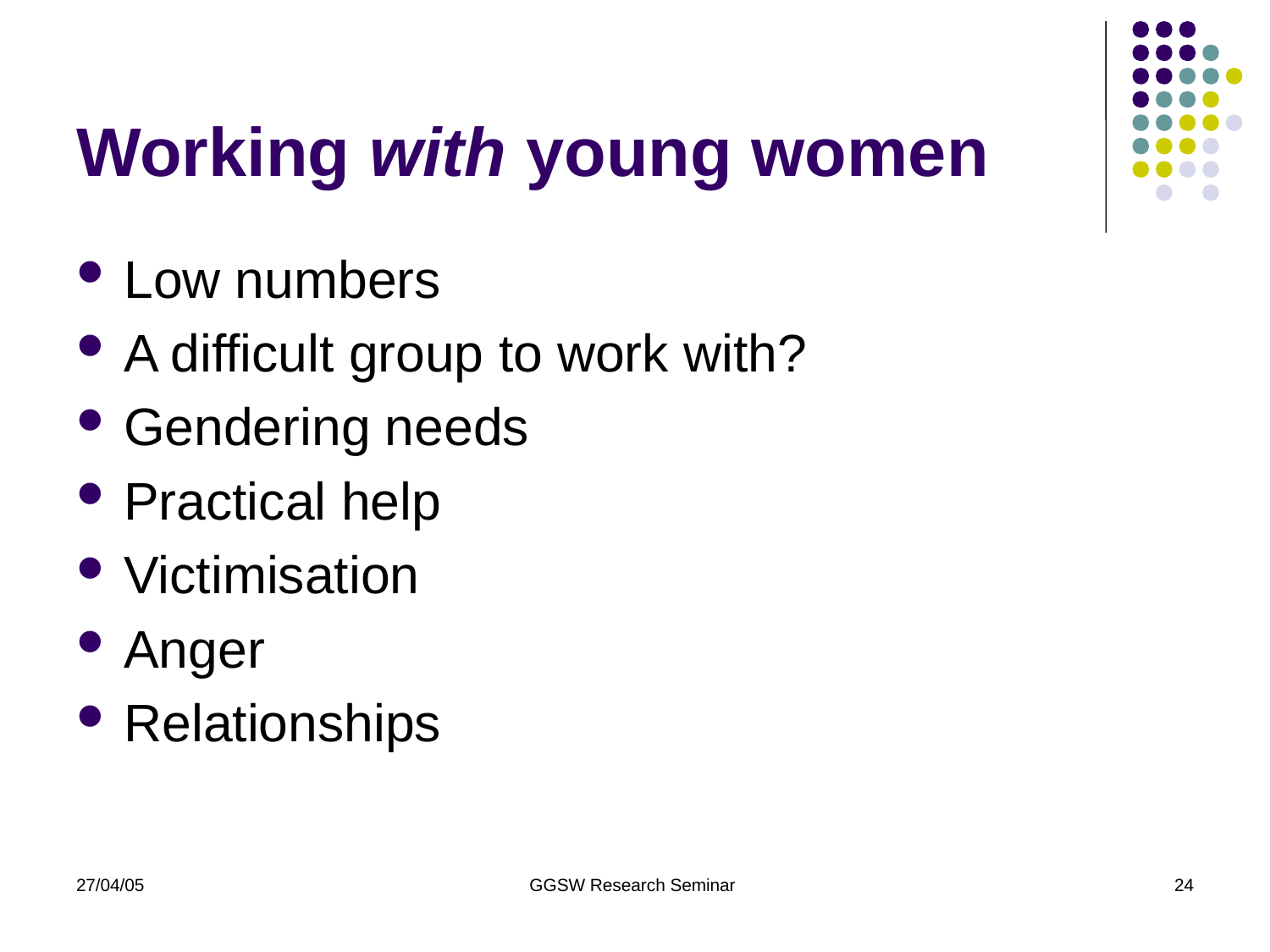

# Working with young women
Low numbers
A difficult group to work with?
Gendering needs
Practical help
Victimisation
Anger
Relationships
27/04/05
GGSW Research Seminar
24